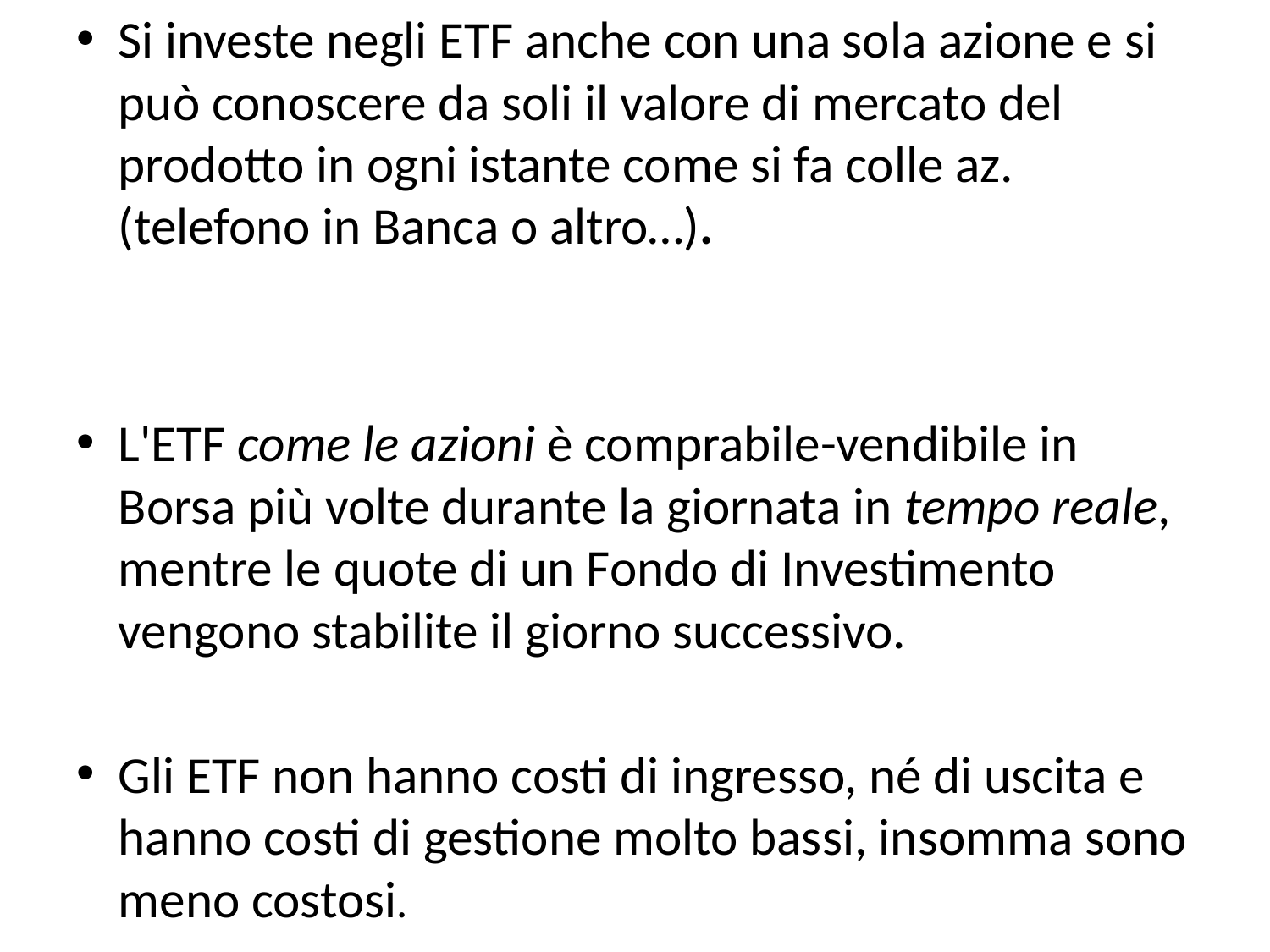

Si investe negli ETF anche con una sola azione e si può conoscere da soli il valore di mercato del prodotto in ogni istante come si fa colle az. (telefono in Banca o altro…).

L'ETF come le azioni è comprabile-vendibile in Borsa più volte durante la giornata in tempo reale, mentre le quote di un Fondo di Investimento vengono stabilite il giorno successivo.

Gli ETF non hanno costi di ingresso, né di uscita e hanno costi di gestione molto bassi, insomma sono meno costosi.